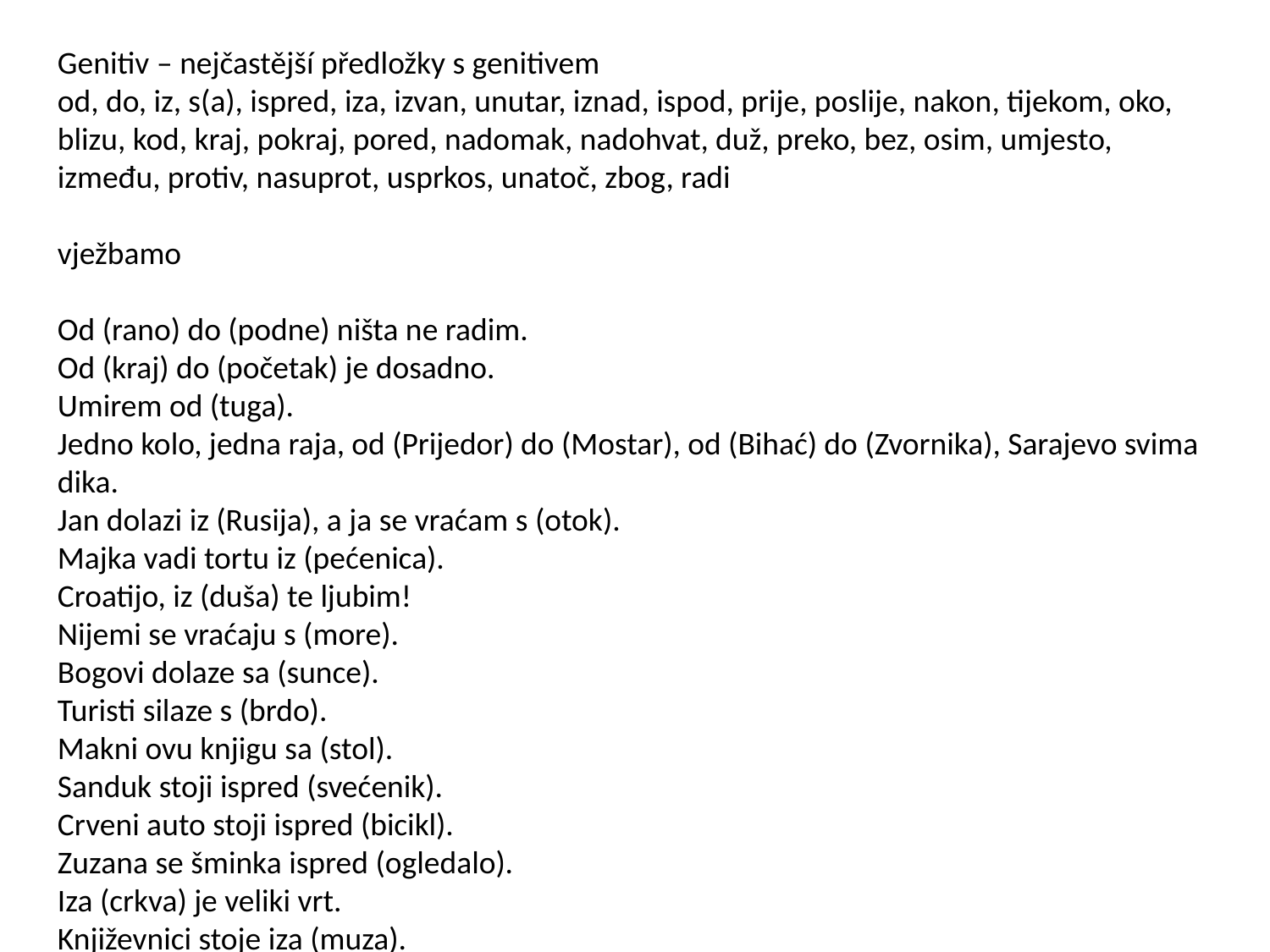

Genitiv – nejčastější předložky s genitivem
od, do, iz, s(a), ispred, iza, izvan, unutar, iznad, ispod, prije, poslije, nakon, tijekom, oko, blizu, kod, kraj, pokraj, pored, nadomak, nadohvat, duž, preko, bez, osim, umjesto, između, protiv, nasuprot, usprkos, unatoč, zbog, radi

vježbamo

Od (rano) do (podne) ništa ne radim.
Od (kraj) do (početak) je dosadno.
Umirem od (tuga).
Jedno kolo, jedna raja, od (Prijedor) do (Mostar), od (Bihać) do (Zvornika), Sarajevo svima dika.
Jan dolazi iz (Rusija), a ja se vraćam s (otok).
Majka vadi tortu iz (pećenica).
Croatijo, iz (duša) te ljubim!
Nijemi se vraćaju s (more).
Bogovi dolaze sa (sunce).
Turisti silaze s (brdo).
Makni ovu knjigu sa (stol).
Sanduk stoji ispred (svećenik).
Crveni auto stoji ispred (bicikl).
Zuzana se šminka ispred (ogledalo).
Iza (crkva) je veliki vrt.
Književnici stoje iza (muza).